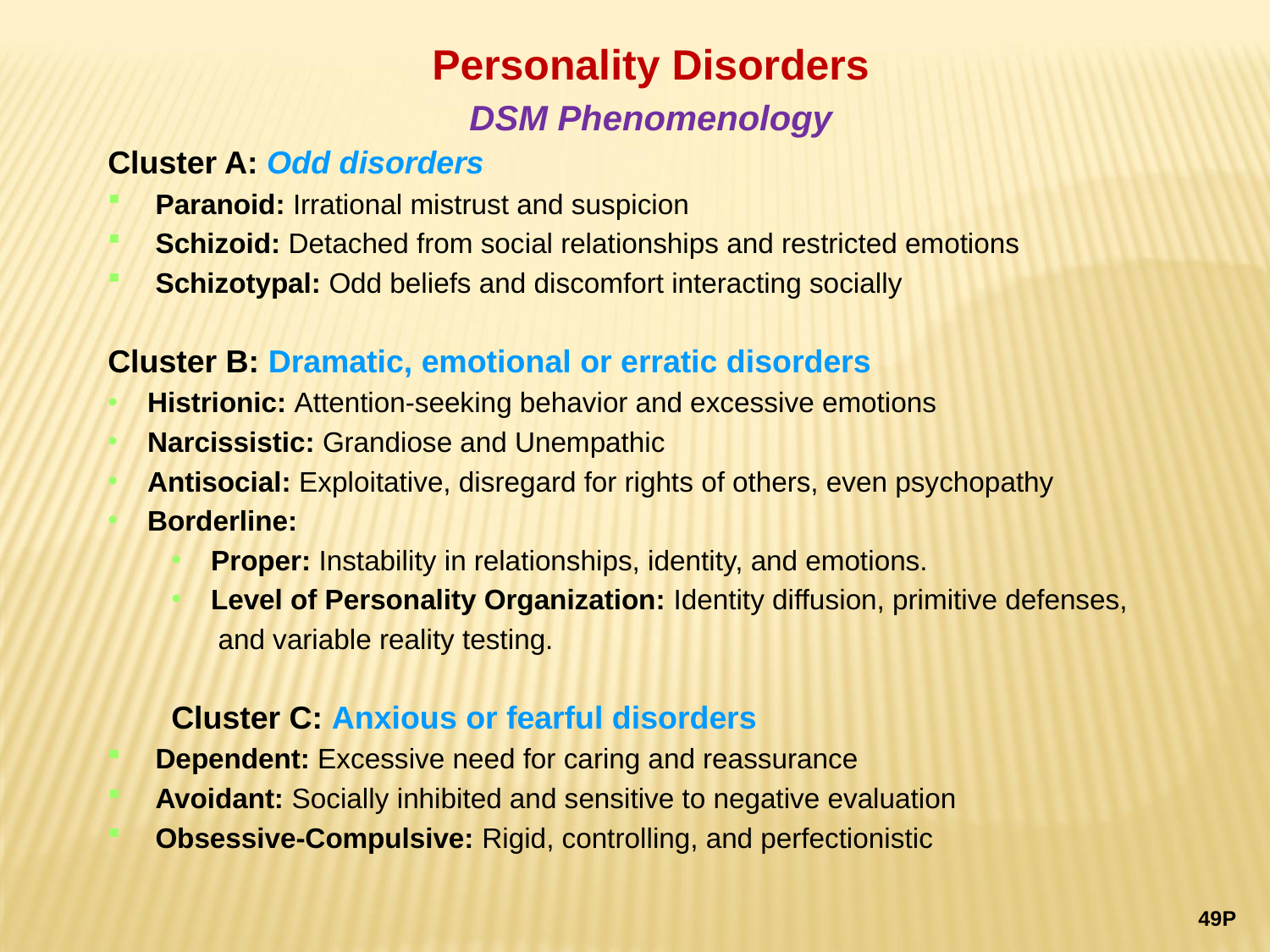

Personality Disorders
DSM Phenomenology
Cluster A: Odd disorders
Paranoid: Irrational mistrust and suspicion
Schizoid: Detached from social relationships and restricted emotions
Schizotypal: Odd beliefs and discomfort interacting socially

Cluster B: Dramatic, emotional or erratic disorders
Histrionic: Attention-seeking behavior and excessive emotions
Narcissistic: Grandiose and Unempathic
Antisocial: Exploitative, disregard for rights of others, even psychopathy
Borderline:
Proper: Instability in relationships, identity, and emotions.
Level of Personality Organization: Identity diffusion, primitive defenses,
      and variable reality testing.

Cluster C: Anxious or fearful disorders
Dependent: Excessive need for caring and reassurance
Avoidant: Socially inhibited and sensitive to negative evaluation
Obsessive-Compulsive: Rigid, controlling, and perfectionistic
49P